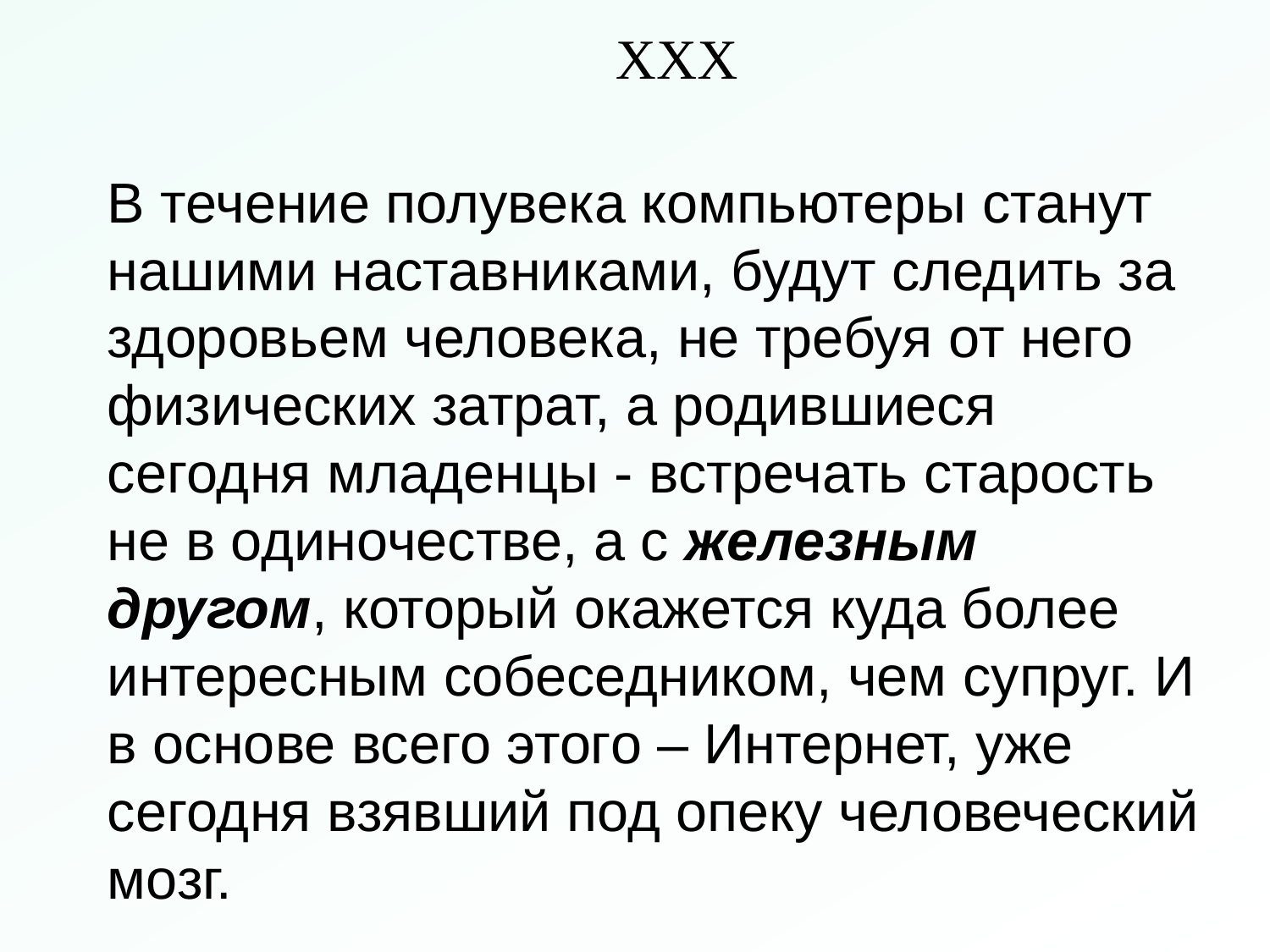

XXX

В течение полувека компьютеры станут нашими наставниками, будут следить за здоровьем человека, не требуя от него физических затрат, а родившиеся сегодня младенцы - встречать старость не в одиночестве, а с железным другом, который окажется куда более интересным собеседником, чем супруг. И в основе всего этого – Интернет, уже сегодня взявший под опеку человеческий мозг.